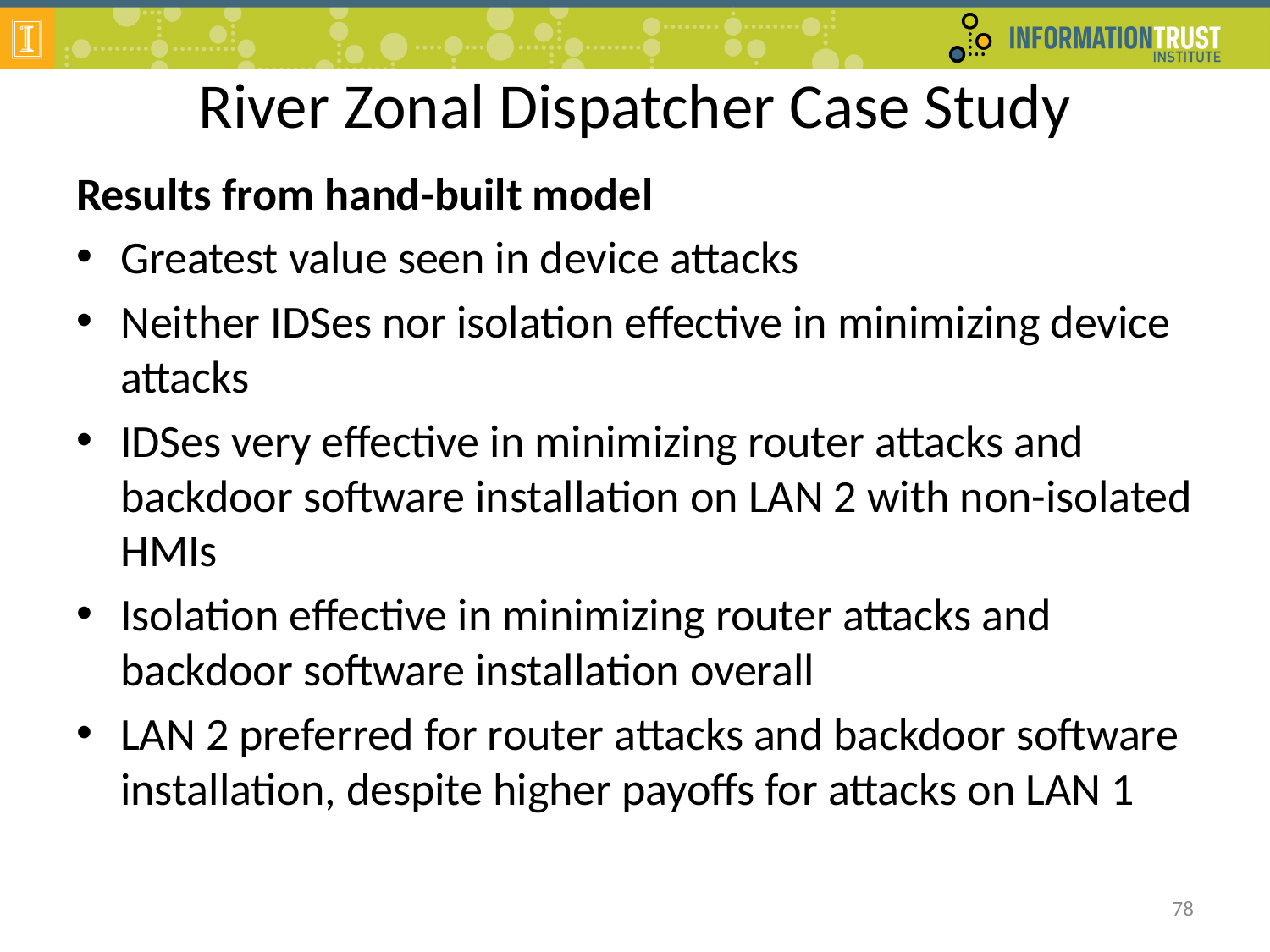

# River Zonal Dispatcher Case Study
Results from hand-built model
Greatest value seen in device attacks
Neither IDSes nor isolation effective in minimizing device attacks
IDSes very effective in minimizing router attacks and backdoor software installation on LAN 2 with non-isolated HMIs
Isolation effective in minimizing router attacks and backdoor software installation overall
LAN 2 preferred for router attacks and backdoor software installation, despite higher payoffs for attacks on LAN 1

78